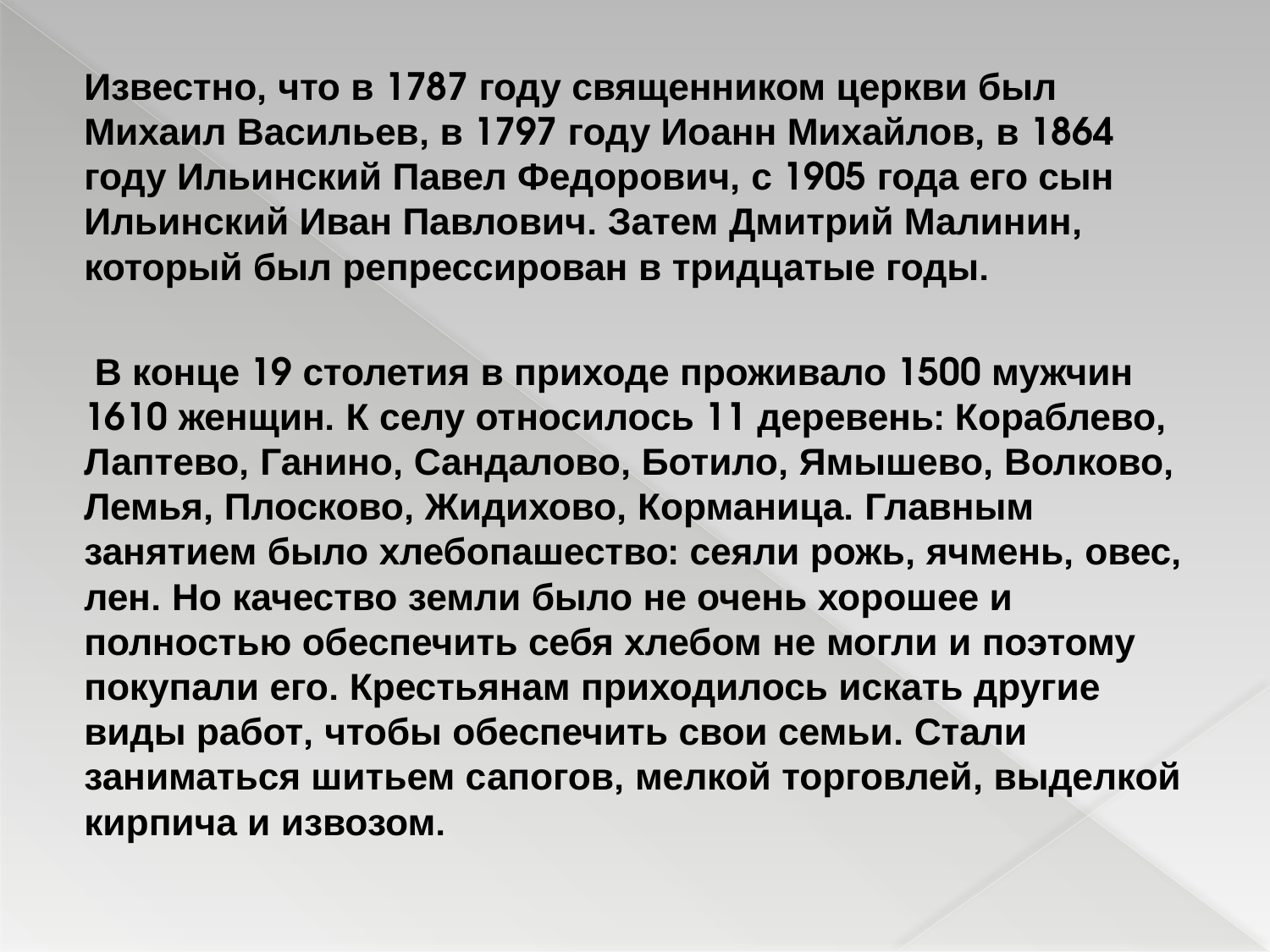

Известно, что в 1787 году священником церкви был Михаил Васильев, в 1797 году Иоанн Михайлов, в 1864 году Ильинский Павел Федорович, с 1905 года его сын Ильинский Иван Павлович. Затем Дмитрий Малинин, который был репрессирован в тридцатые годы.

 В конце 19 столетия в приходе проживало 1500 мужчин 1610 женщин. К селу относилось 11 деревень: Кораблево, Лаптево, Ганино, Сандалово, Ботило, Ямышево, Волково, Лемья, Плосково, Жидихово, Корманица. Главным занятием было хлебопашество: сеяли рожь, ячмень, овес, лен. Но качество земли было не очень хорошее и полностью обеспечить себя хлебом не могли и поэтому покупали его. Крестьянам приходилось искать другие виды работ, чтобы обеспечить свои семьи. Стали заниматься шитьем сапогов, мелкой торговлей, выделкой кирпича и извозом.